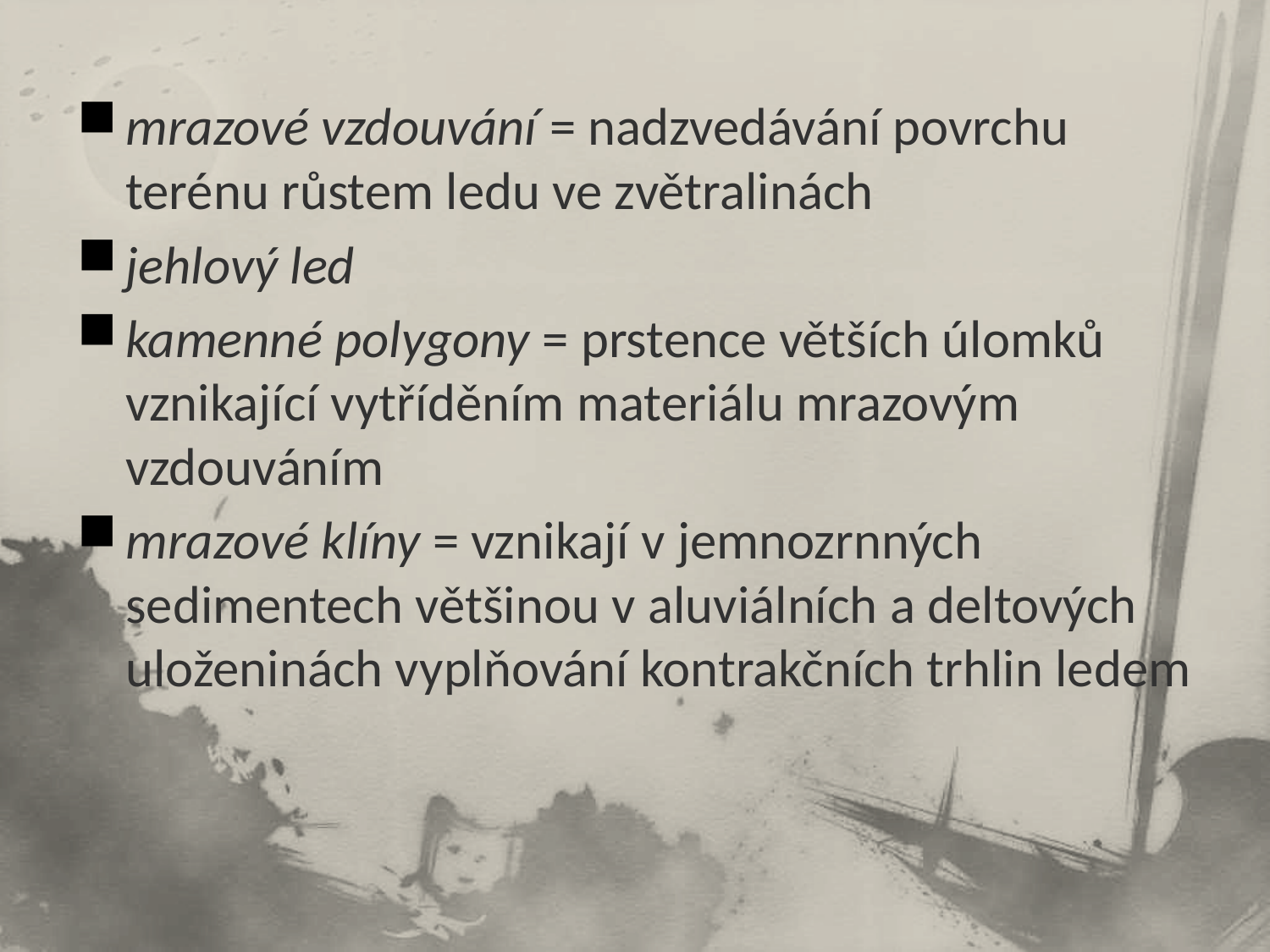

mrazové vzdouvání = nadzvedávání povrchu terénu růstem ledu ve zvětralinách
jehlový led
kamenné polygony = prstence větších úlomků vznikající vytříděním materiálu mrazovým vzdouváním
mrazové klíny = vznikají v jemnozrnných sedimentech většinou v aluviálních a deltových uloženinách vyplňování kontrakčních trhlin ledem